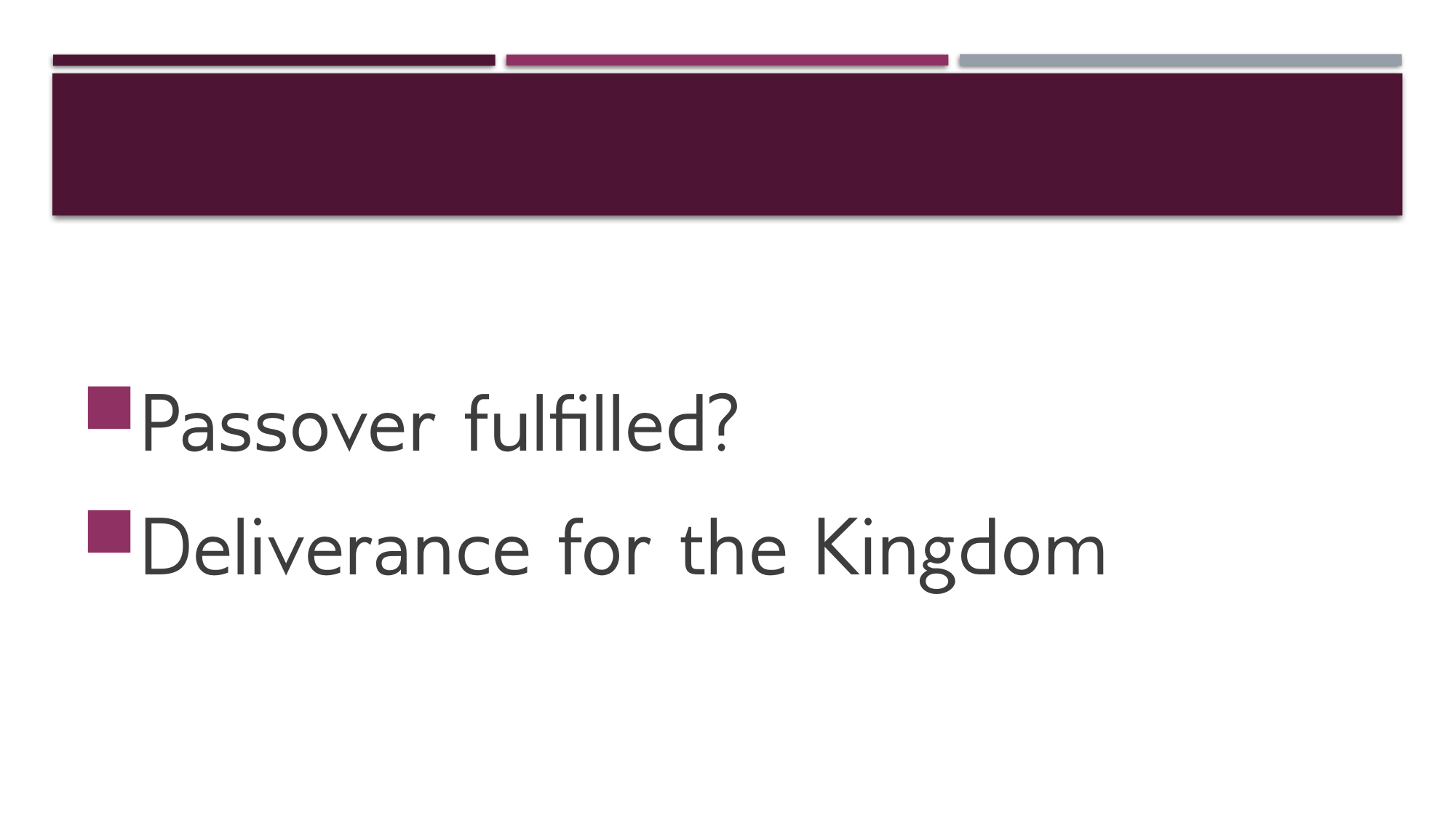

#
Passover fulfilled?
Deliverance for the Kingdom